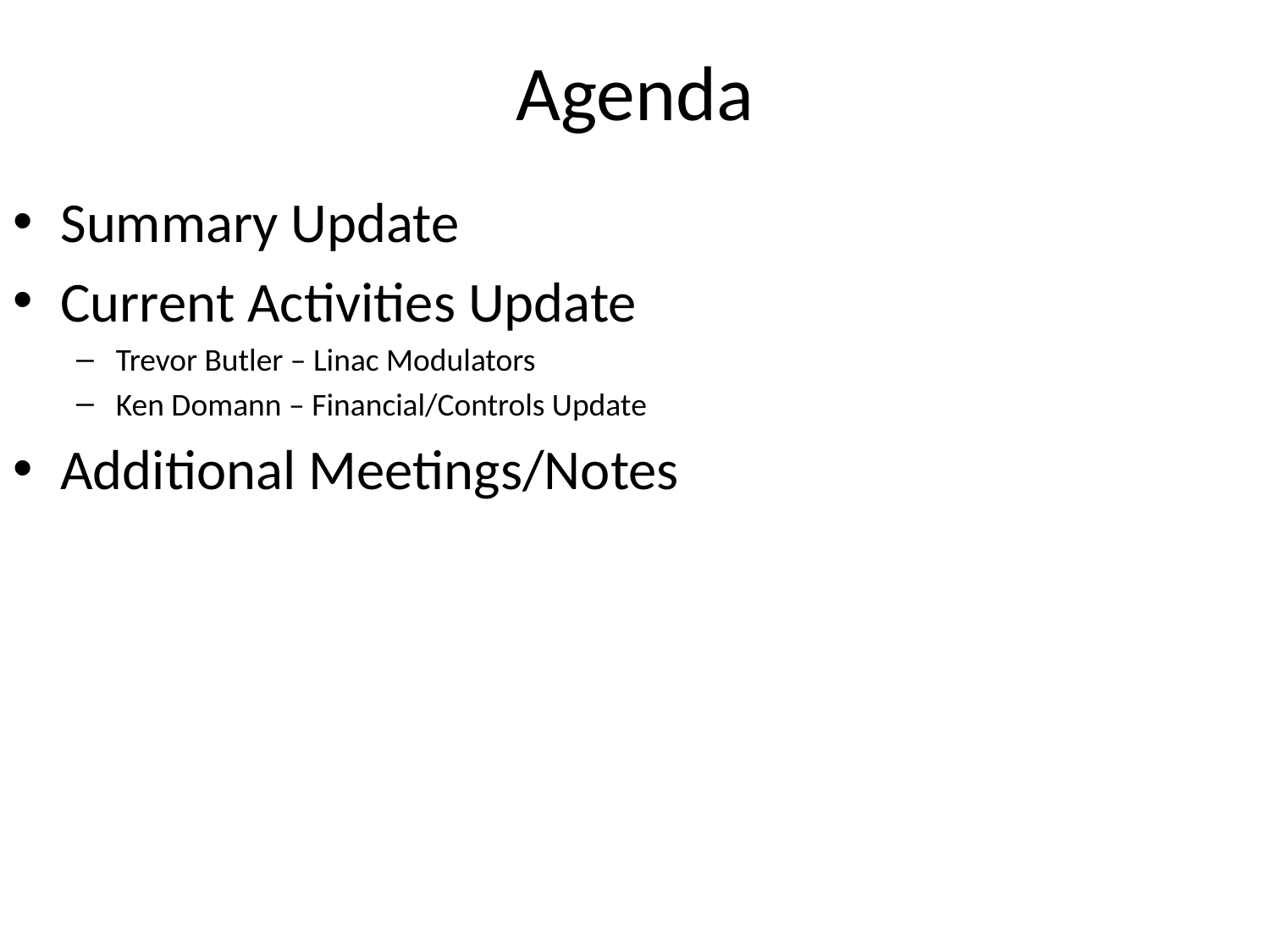

# Agenda
Summary Update
Current Activities Update
Trevor Butler – Linac Modulators
Ken Domann – Financial/Controls Update
Additional Meetings/Notes